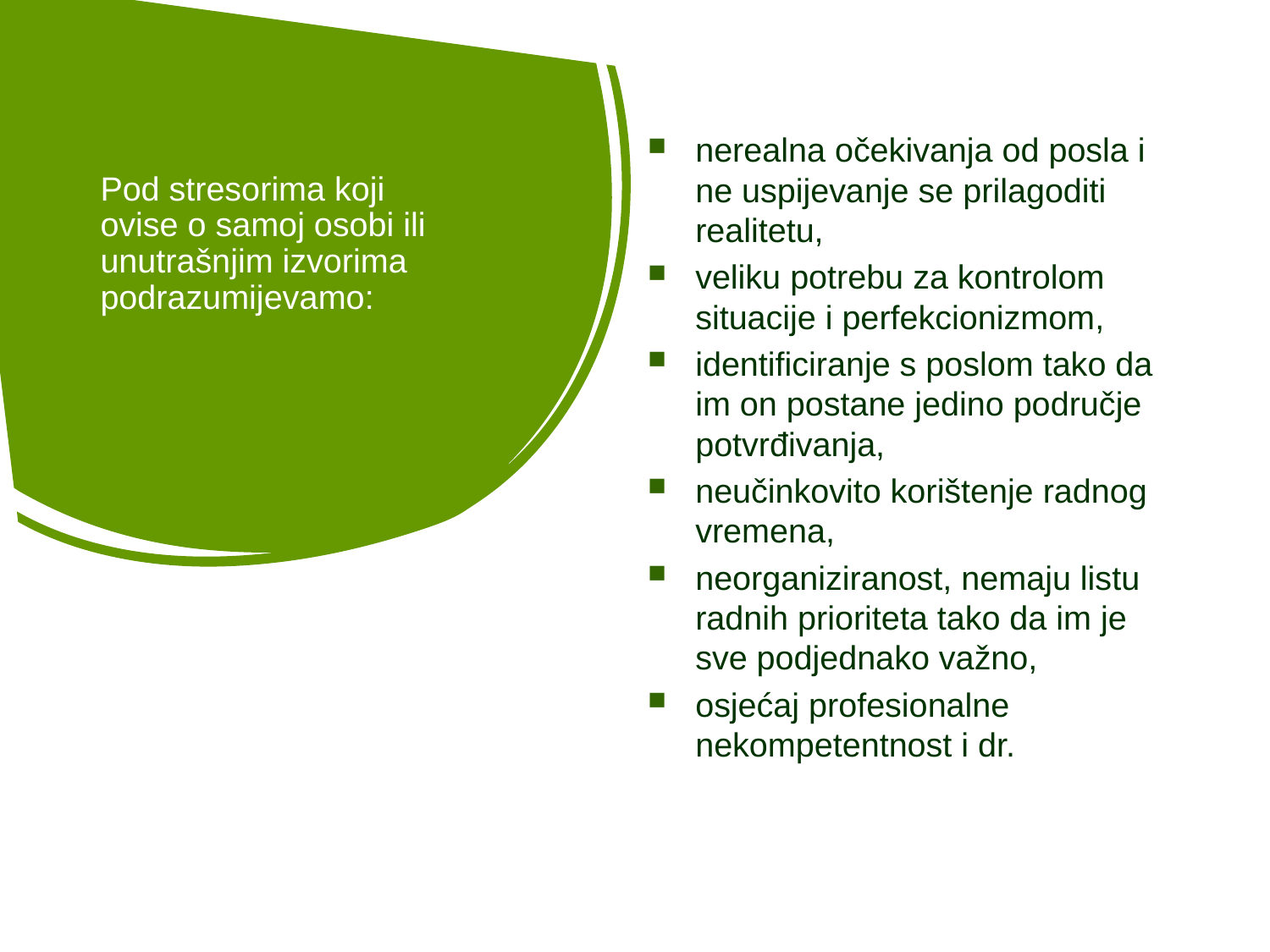

# Pod stresorima koji ovise o samoj osobi ili unutrašnjim izvorima podrazumijevamo:
nerealna očekivanja od posla i ne uspijevanje se prilagoditi realitetu,
veliku potrebu za kontrolom situacije i perfekcionizmom,
identificiranje s poslom tako da im on postane jedino područje potvrđivanja,
neučinkovito korištenje radnog vremena,
neorganiziranost, nemaju listu radnih prioriteta tako da im je sve podjednako važno,
osjećaj profesionalne nekompetentnost i dr.